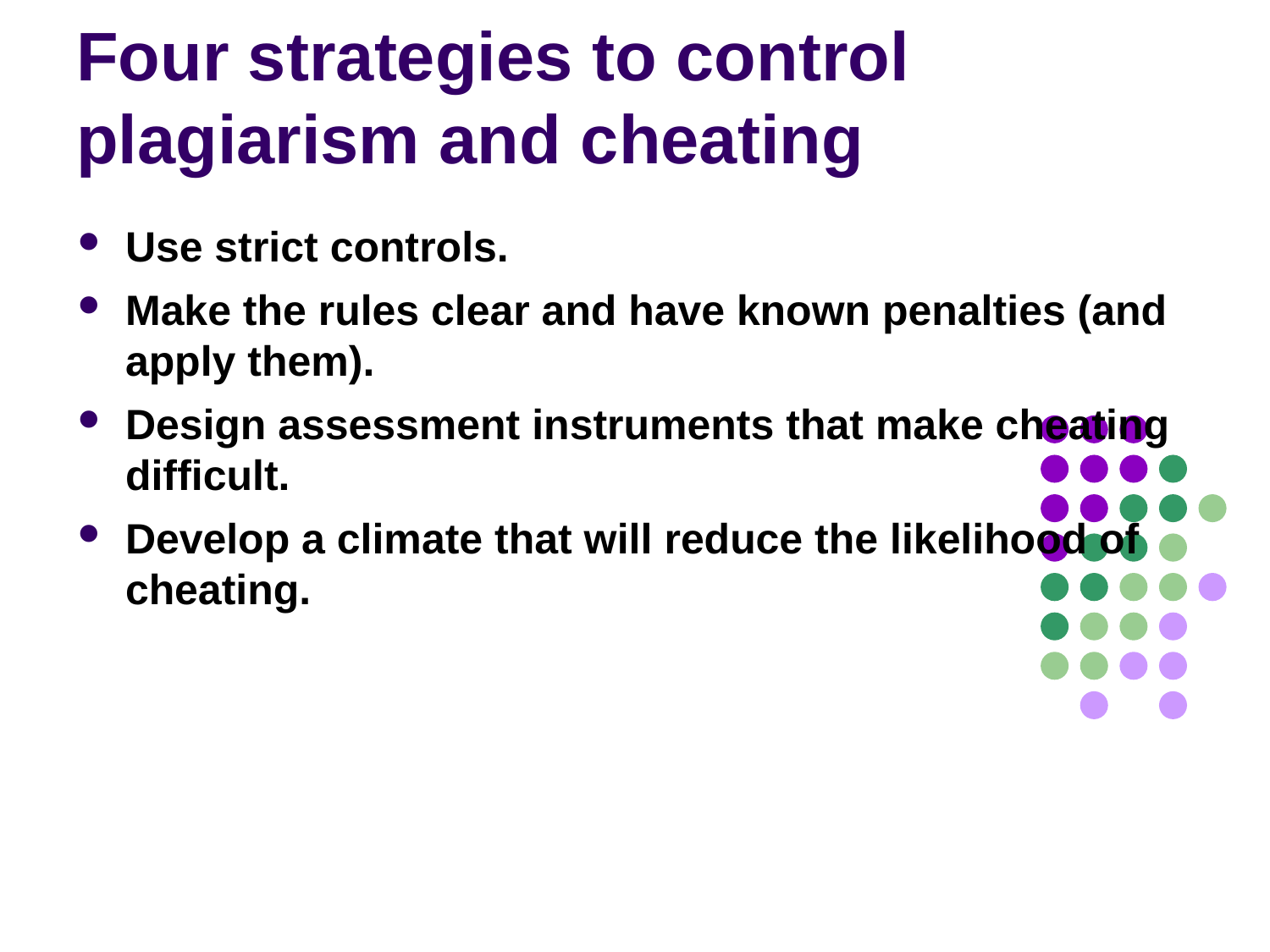

Four strategies to control plagiarism and cheating
Use strict controls.
Make the rules clear and have known penalties (and apply them).
Design assessment instruments that make cheating difficult.
Develop a climate that will reduce the likelihood of cheating.